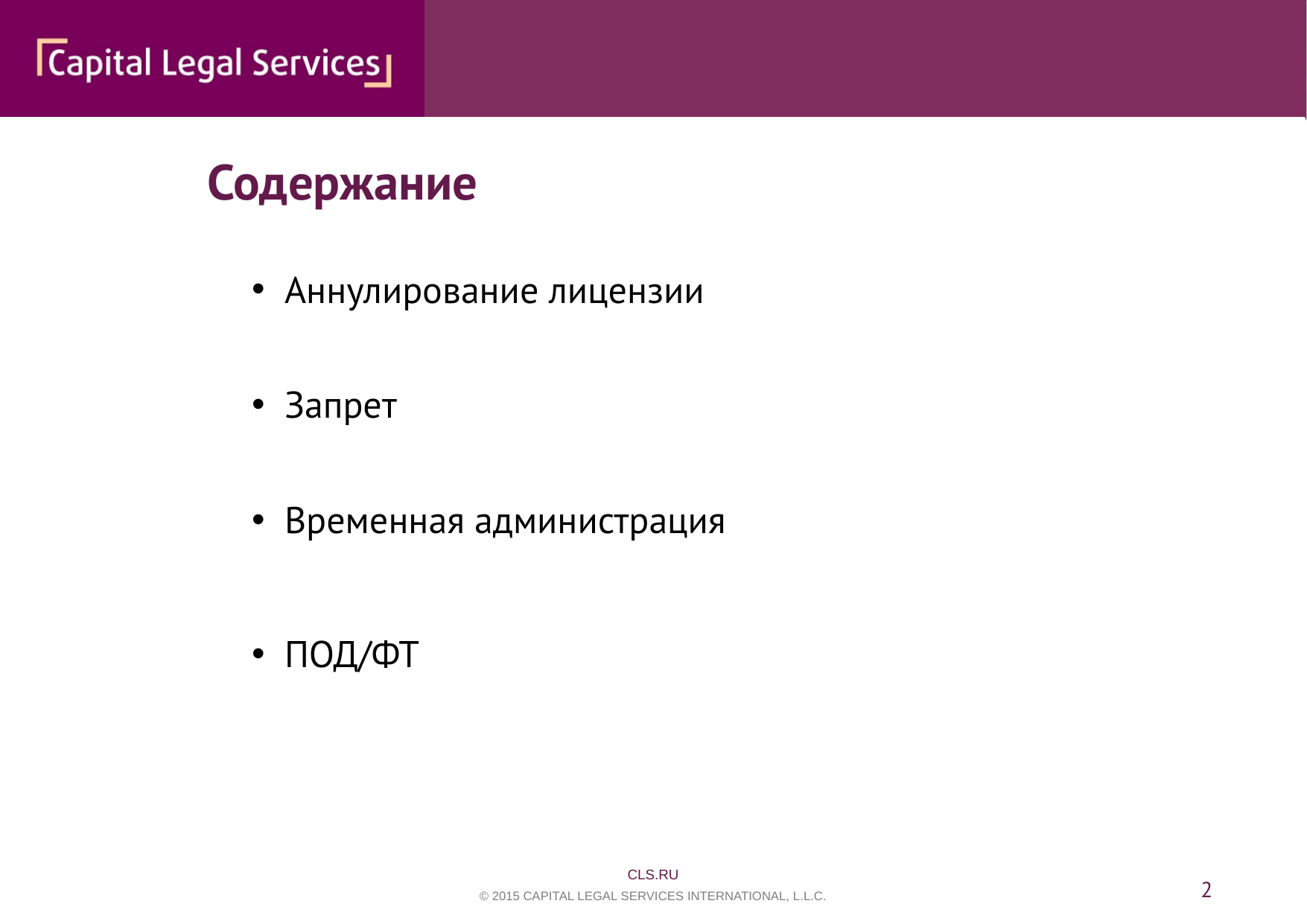

Содержание

Аннулирование лицензии

Запрет

Временная администрация

ПОД/ФТ